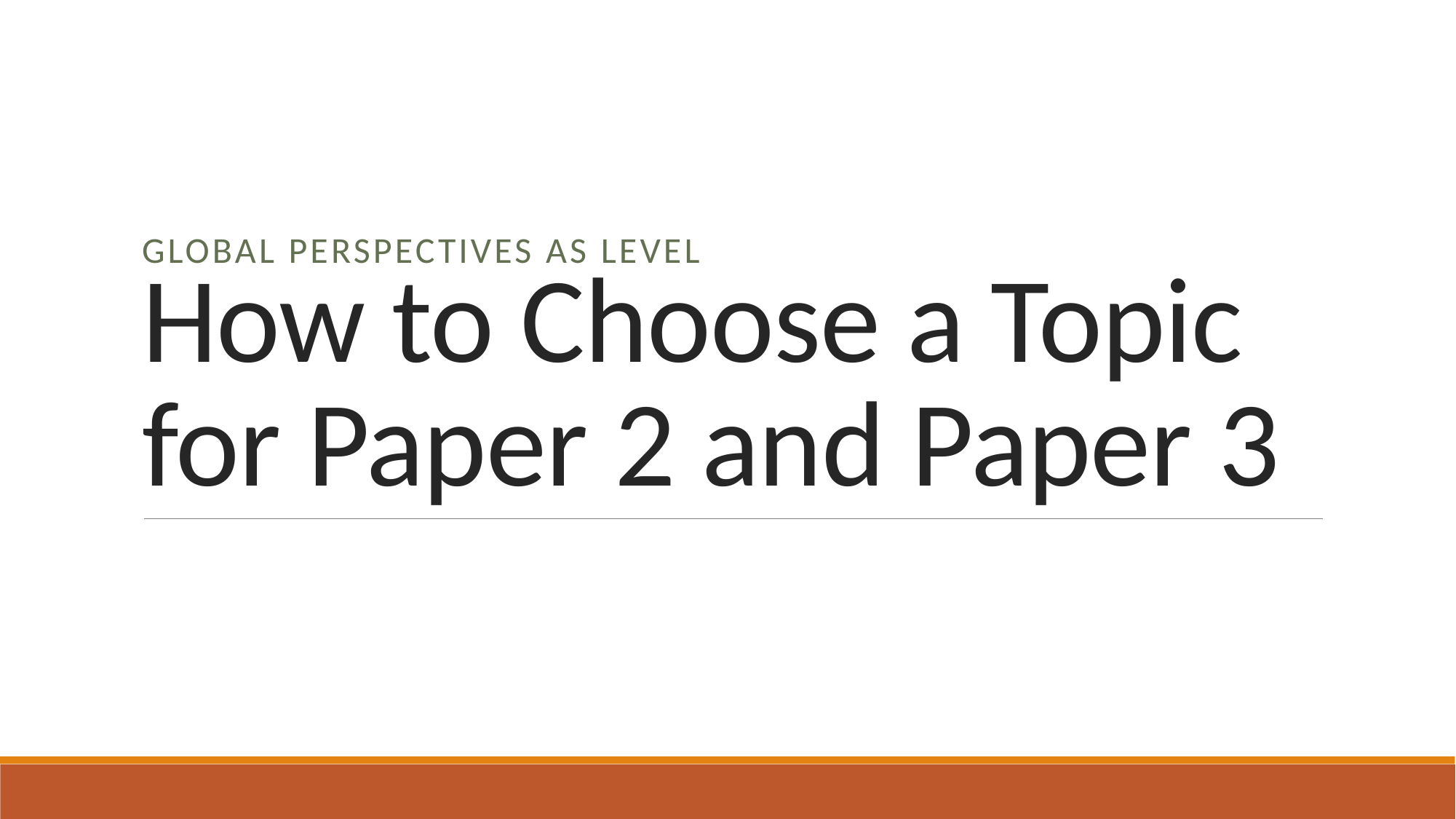

# How to Choose a Topic for Paper 2 and Paper 3
Global Perspectives AS Level